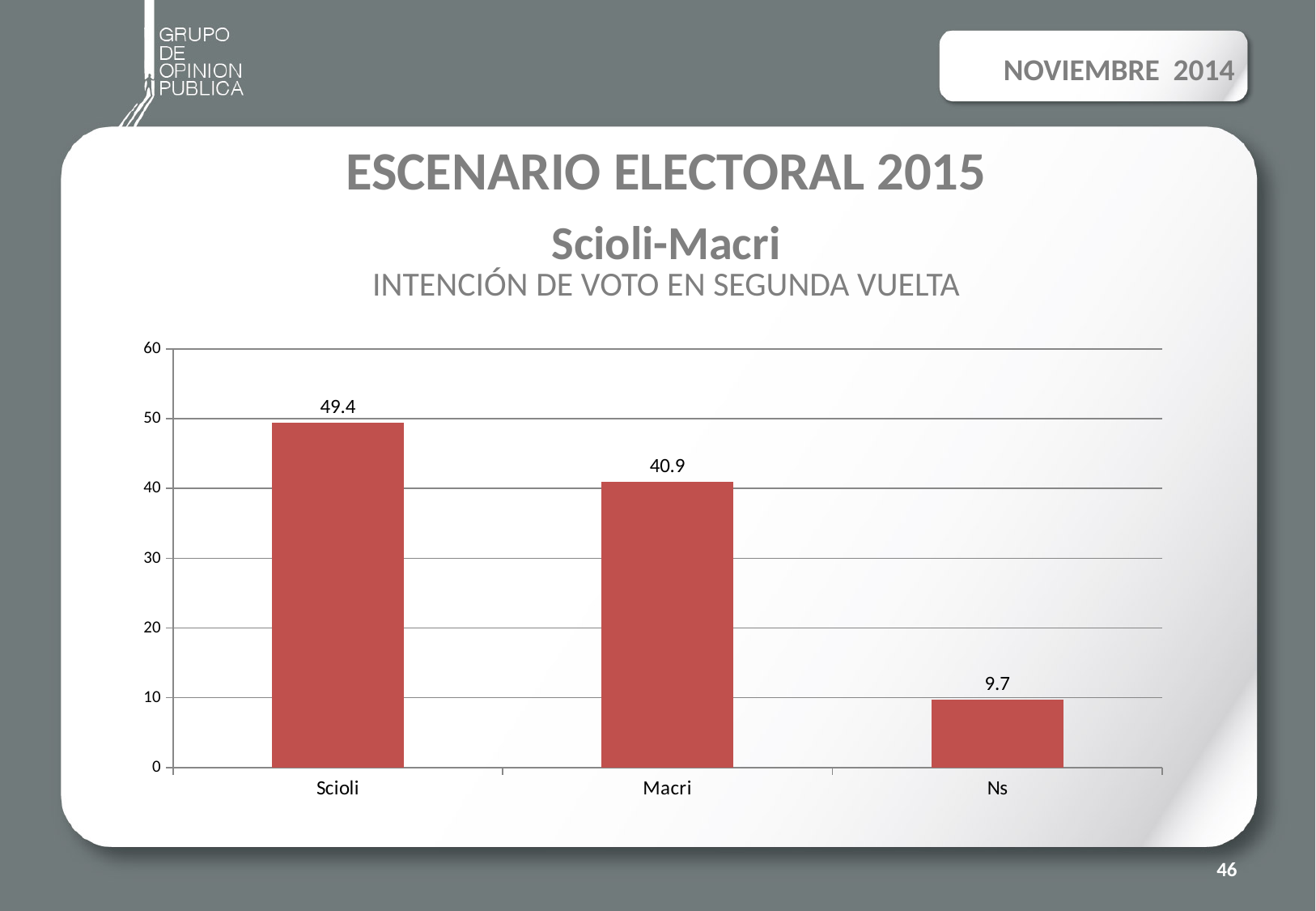

NOVIEMBRE  2014

#
ESCENARIO ELECTORAL 2015
Scioli-Macri
INTENCIÓN DE VOTO EN SEGUNDA VUELTA

### Chart

| Category |  |
|---|---|
| Scioli | 49.4 |
| Macri | 40.9 |
| Ns | 9.7 |
46